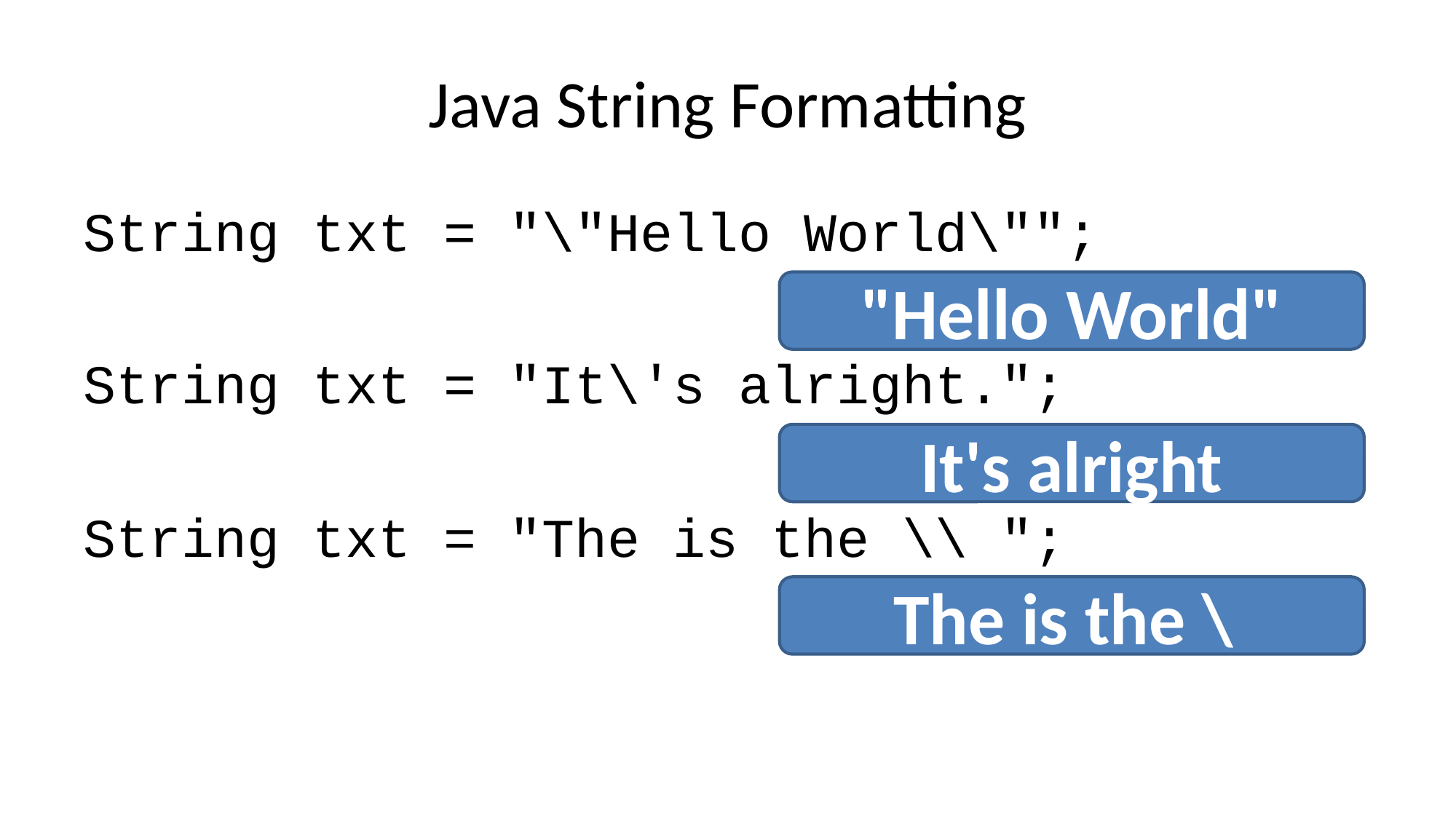

# Java String Formatting
String txt = "\"Hello World\"";

String txt = "It\'s alright.";

String txt = "The is the \\ ";

"Hello World"
It's alright
The is the \